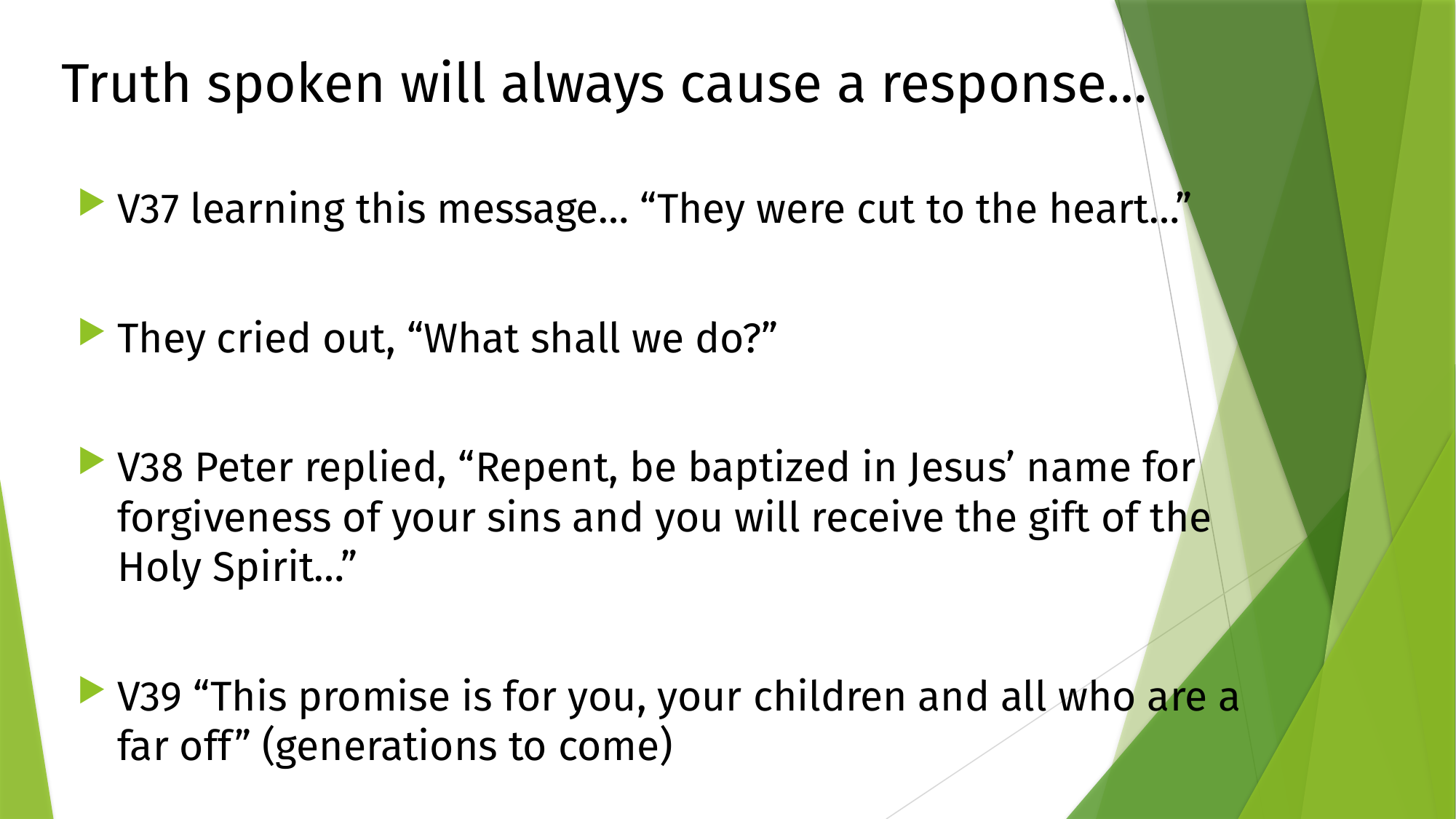

# Truth spoken will always cause a response…
V37 learning this message… “They were cut to the heart…”

They cried out, “What shall we do?”

V38 Peter replied, “Repent, be baptized in Jesus’ name for forgiveness of your sins and you will receive the gift of the Holy Spirit…”

V39 “This promise is for you, your children and all who are a far off” (generations to come)